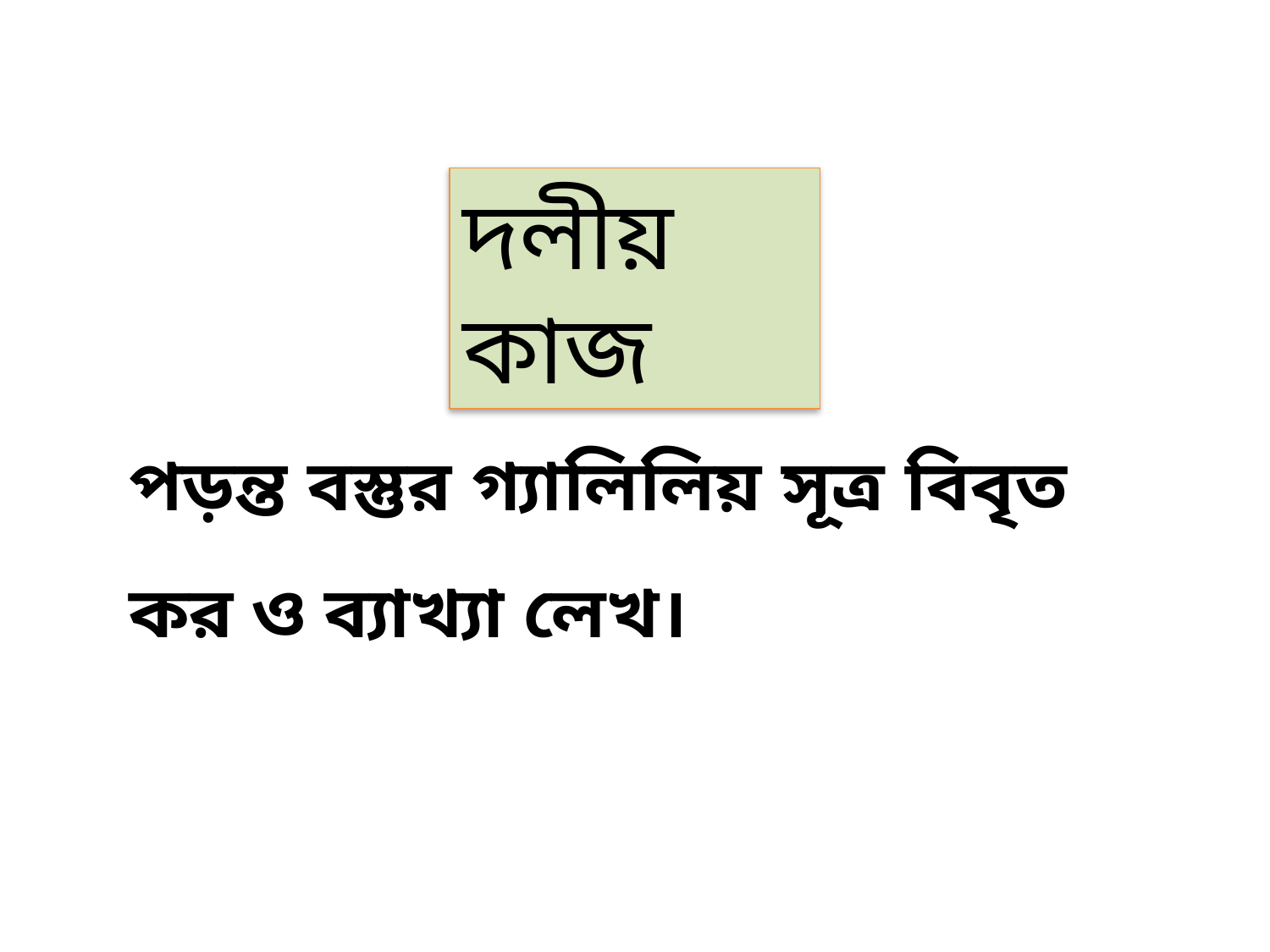

দলীয় কাজ
পড়ন্ত বস্তুর গ্যালিলিয় সূত্র বিবৃত কর ও ব্যাখ্যা লেখ।